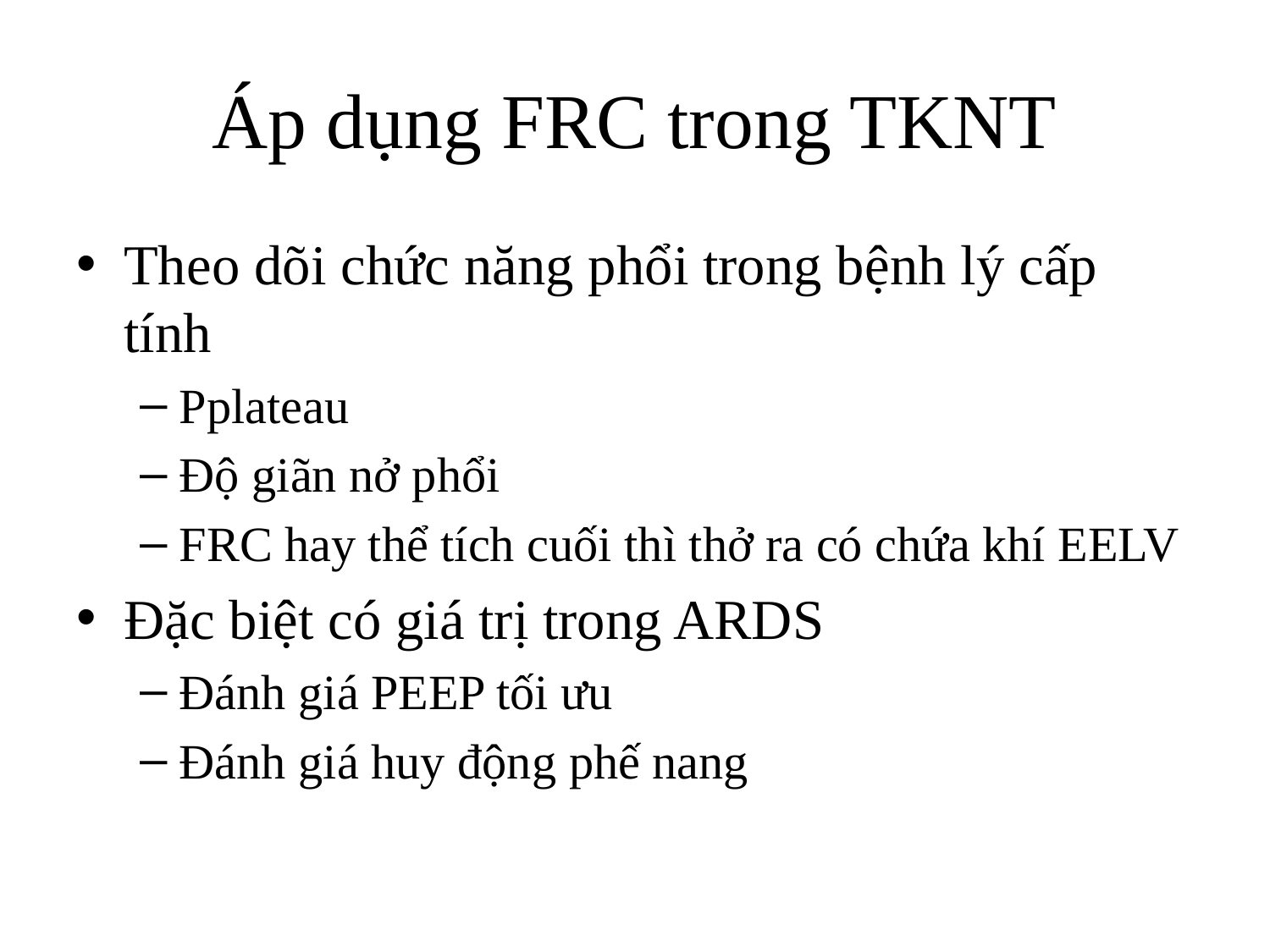

# Áp dụng FRC trong TKNT
Theo dõi chức năng phổi trong bệnh lý cấp tính
Pplateau
Độ giãn nở phổi
FRC hay thể tích cuối thì thở ra có chứa khí EELV
Đặc biệt có giá trị trong ARDS
Đánh giá PEEP tối ưu
Đánh giá huy động phế nang